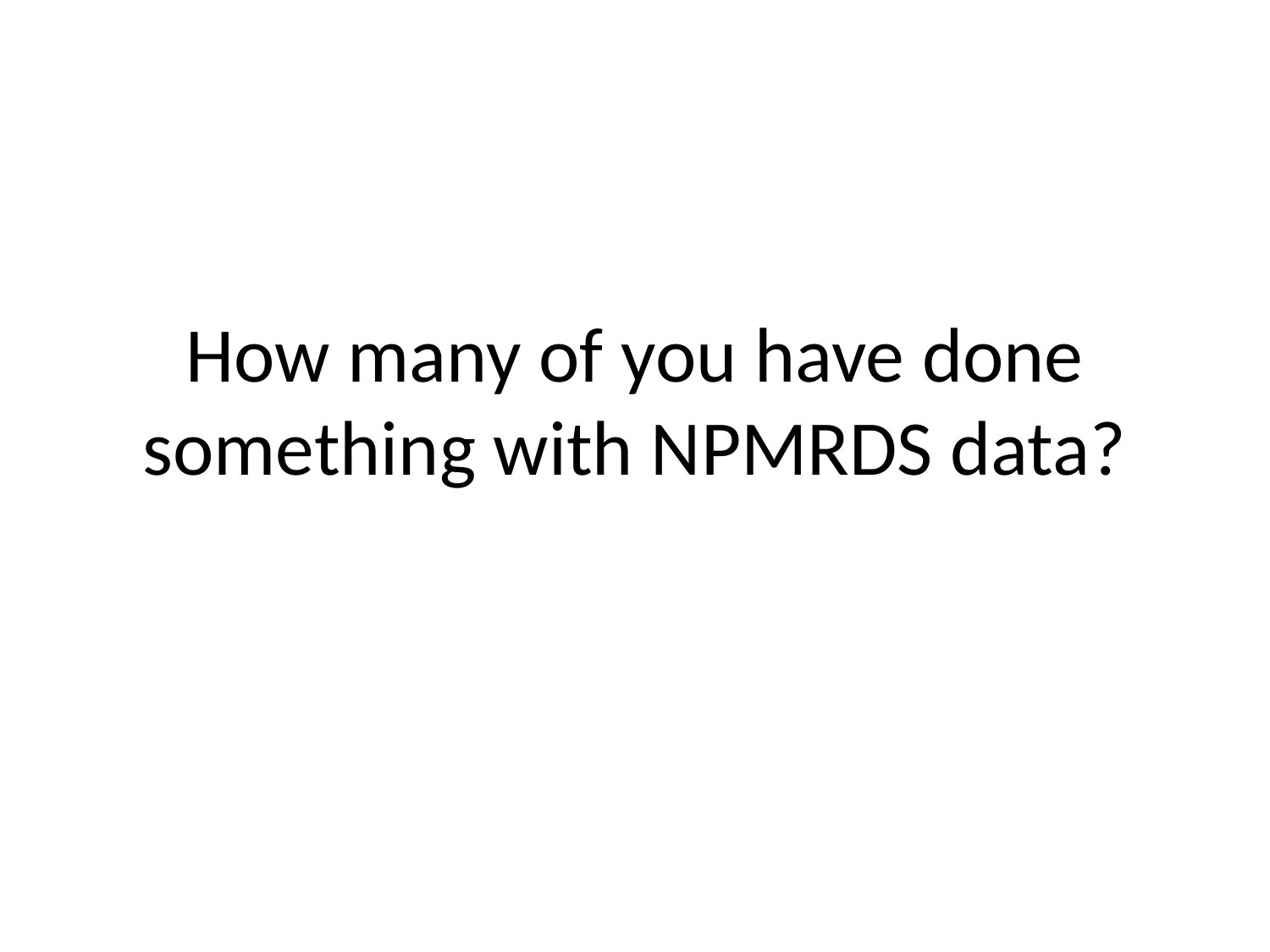

# How many of you have done something with NPMRDS data?